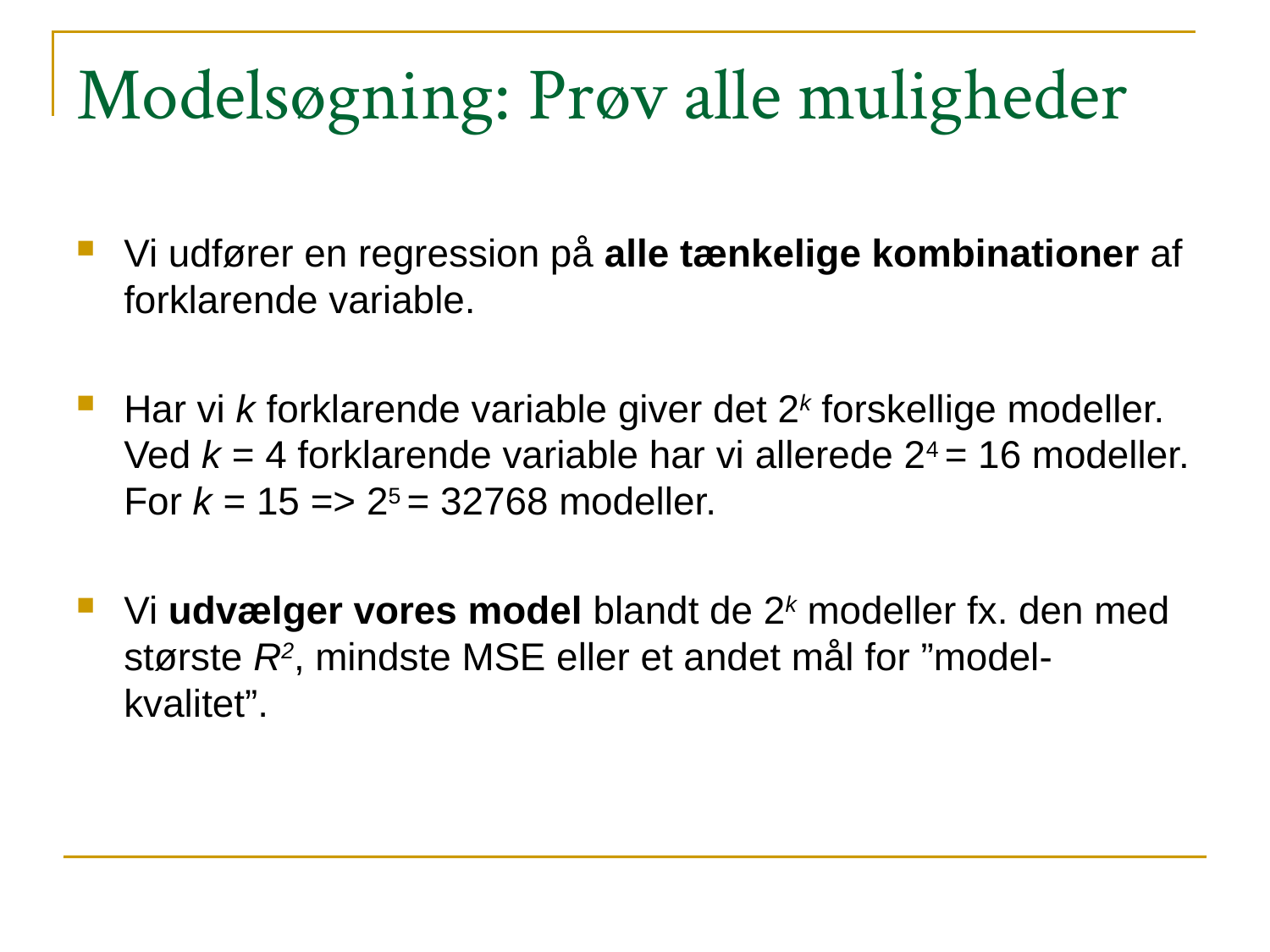

# Modelsøgning: Prøv alle muligheder
Vi udfører en regression på alle tænkelige kombinationer af forklarende variable.

Har vi k forklarende variable giver det 2k forskellige modeller. Ved k = 4 forklarende variable har vi allerede 24 = 16 modeller. For k = 15 => 25 = 32768 modeller.

Vi udvælger vores model blandt de 2k modeller fx. den med største R2, mindste MSE eller et andet mål for ”model-kvalitet”.